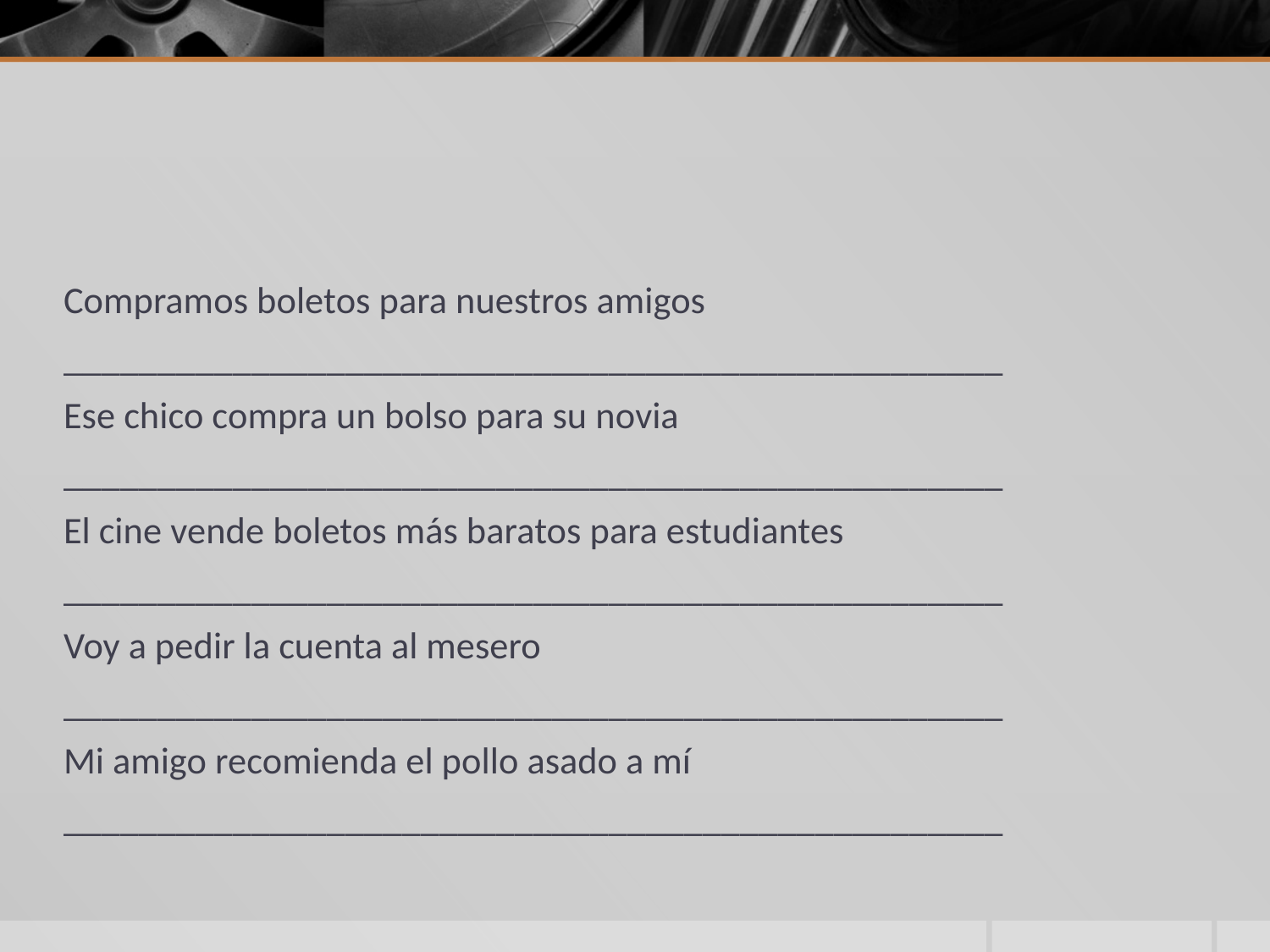

#
Compramos boletos para nuestros amigos
__________________________________________________
Ese chico compra un bolso para su novia
__________________________________________________
El cine vende boletos más baratos para estudiantes
__________________________________________________
Voy a pedir la cuenta al mesero
__________________________________________________
Mi amigo recomienda el pollo asado a mí
__________________________________________________